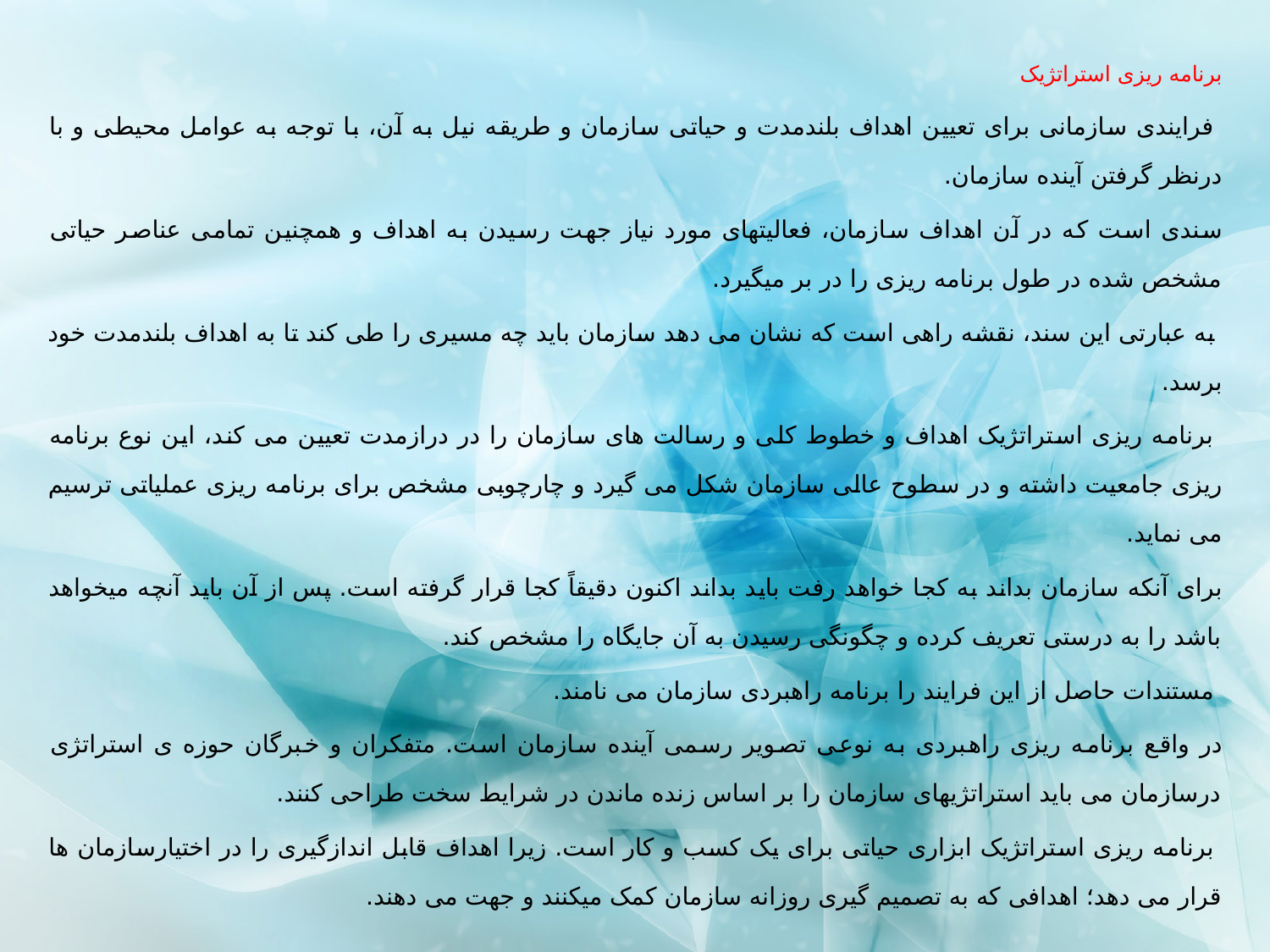

برنامه ريزی استراتژيک
 فرایندی سازمانی برای تعیین اهداف بلندمدت و حیاتی سازمان و طریقه نیل به آن، با توجه به عوامل محیطی و با درنظر گرفتن آینده سازمان.
سندی است كه در آن اهداف سازمان، فعالیتهای مورد نیاز جهت رسیدن به اهداف و همچنین تمامی عناصر حیاتی مشخص شده در طول برنامه ریزی را در بر میگیرد.
 به عبارتی این سند، نقشه راهی است كه نشان می دهد سازمان باید چه مسیری را طی كند تا به اهداف بلندمدت خود برسد.
 برنامه ریزی استراتژیک اهداف و خطوط كلی و رسالت های سازمان را در درازمدت تعیین می كند، این نوع برنامه ریزی جامعیت داشته و در سطوح عالی سازمان شكل می گیرد و چارچوبی مشخص برای برنامه ریزی عملیاتی ترسیم می نماید.
برای آنكه سازمان بداند به كجا خواهد رفت باید بداند اكنون دقیقاً كجا قرار گرفته است. پس از آن باید آنچه میخواهد باشد را به درستی تعریف كرده و چگونگی رسیدن به آن جایگاه را مشخص كند.
 مستندات حاصل از این فرایند را برنامه راهبردی سازمان می نامند.
در واقع برنامه ریزی راهبردی به نوعی تصویر رسمی آینده سازمان است. متفكران و خبرگان حوزه ی استراتژی درسازمان می باید استراتژیهای سازمان را بر اساس زنده ماندن در شرایط سخت طراحی كنند.
 برنامه ریزی استراتژیک ابزاری حیاتی برای یک كسب و كار است. زیرا اهداف قابل اندازگیری را در اختیارسازمان ها قرار می دهد؛ اهدافی كه به تصمیم گیری روزانه سازمان كمک میكنند و جهت می دهند.